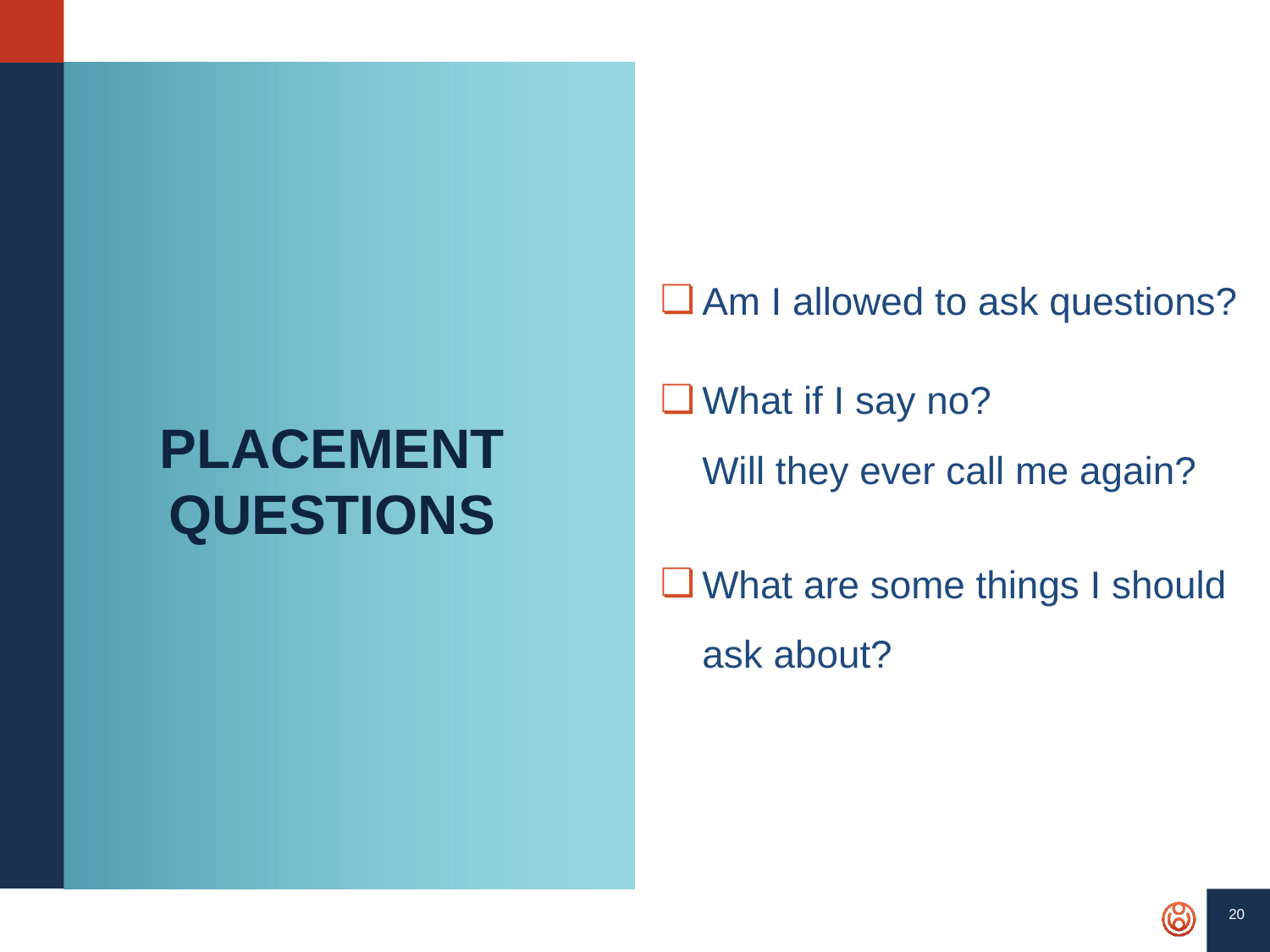

# PLACEMENT QUESTIONS
Am I allowed to ask questions?
What if I say no?
Will they ever call me again?
What are some things I should ask about?
20